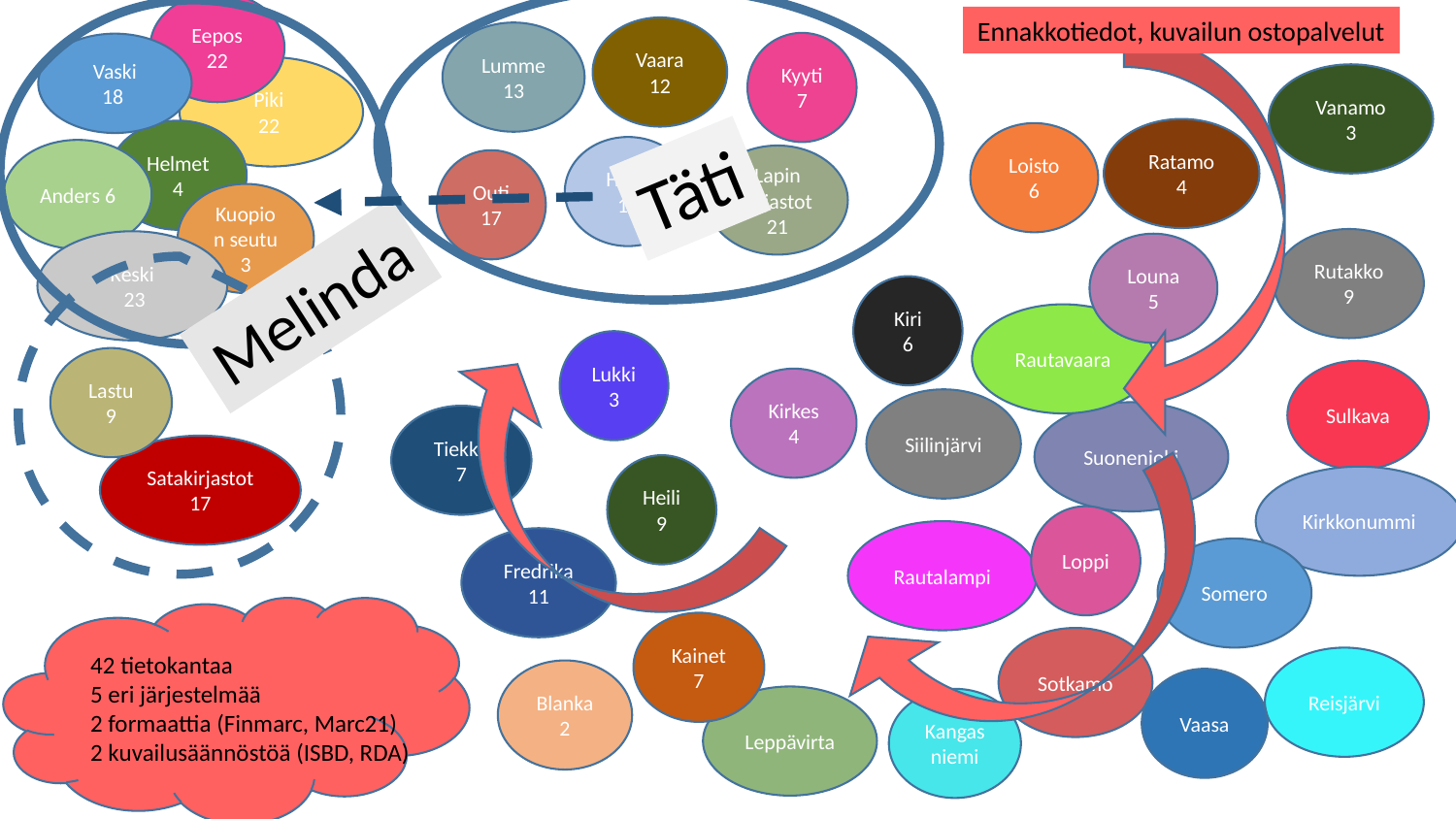

Eepos 22
Ennakkotiedot, kuvailun ostopalvelut
Vaara
12
Lumme
13
Kyyti
7

Vaski
18
Piki
22
Vanamo
3
Ratamo
4
Helmet
4
Loisto
6
Helle
12
Täti
Anders 6
Lapin kirjastot
21
Outi
17
Kuopion seutu
3
Rutakko
9
Keski
 23
Louna
5

Melinda
Kiri
6
Rautavaara

Lukki
3
Lastu
9
Sulkava
Kirkes
4
Siilinjärvi
Suonenjoki
Tiekkö
7

Satakirjastot
17
Heili 9
Kirkkonummi
Loppi
Rautalampi
Fredrika 11
Somero

Kainet
7
Sotkamo
42 tietokantaa
5 eri järjestelmää
2 formaattia (Finmarc, Marc21)
2 kuvailusäännöstöä (ISBD, RDA)
Reisjärvi
Blanka 2
Vaasa
Leppävirta
Kangasniemi